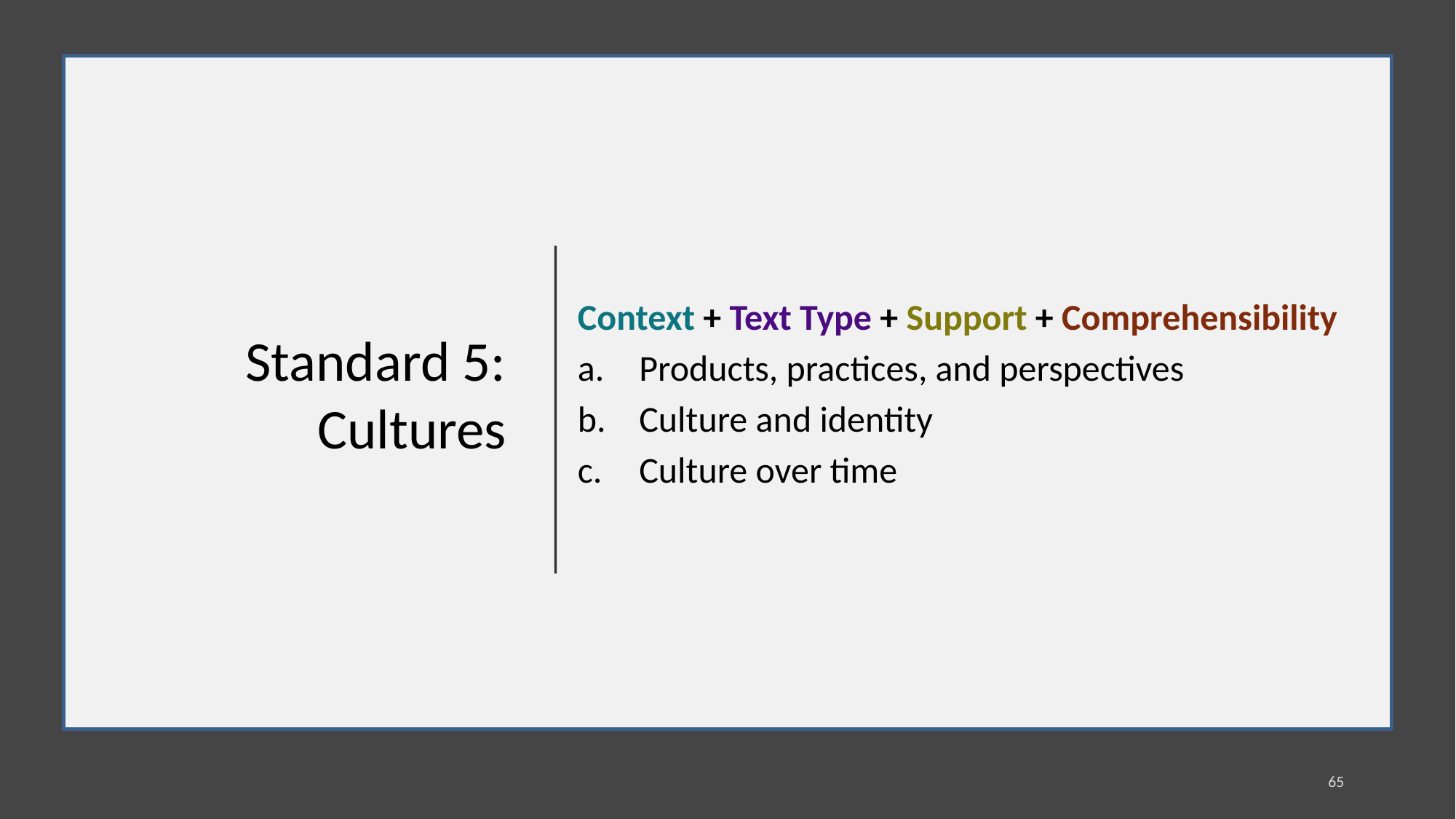

# Standard 5: Cultures
Context + Text Type + Support + Comprehensibility
Products, practices, and perspectives
Culture and identity
Culture over time
65